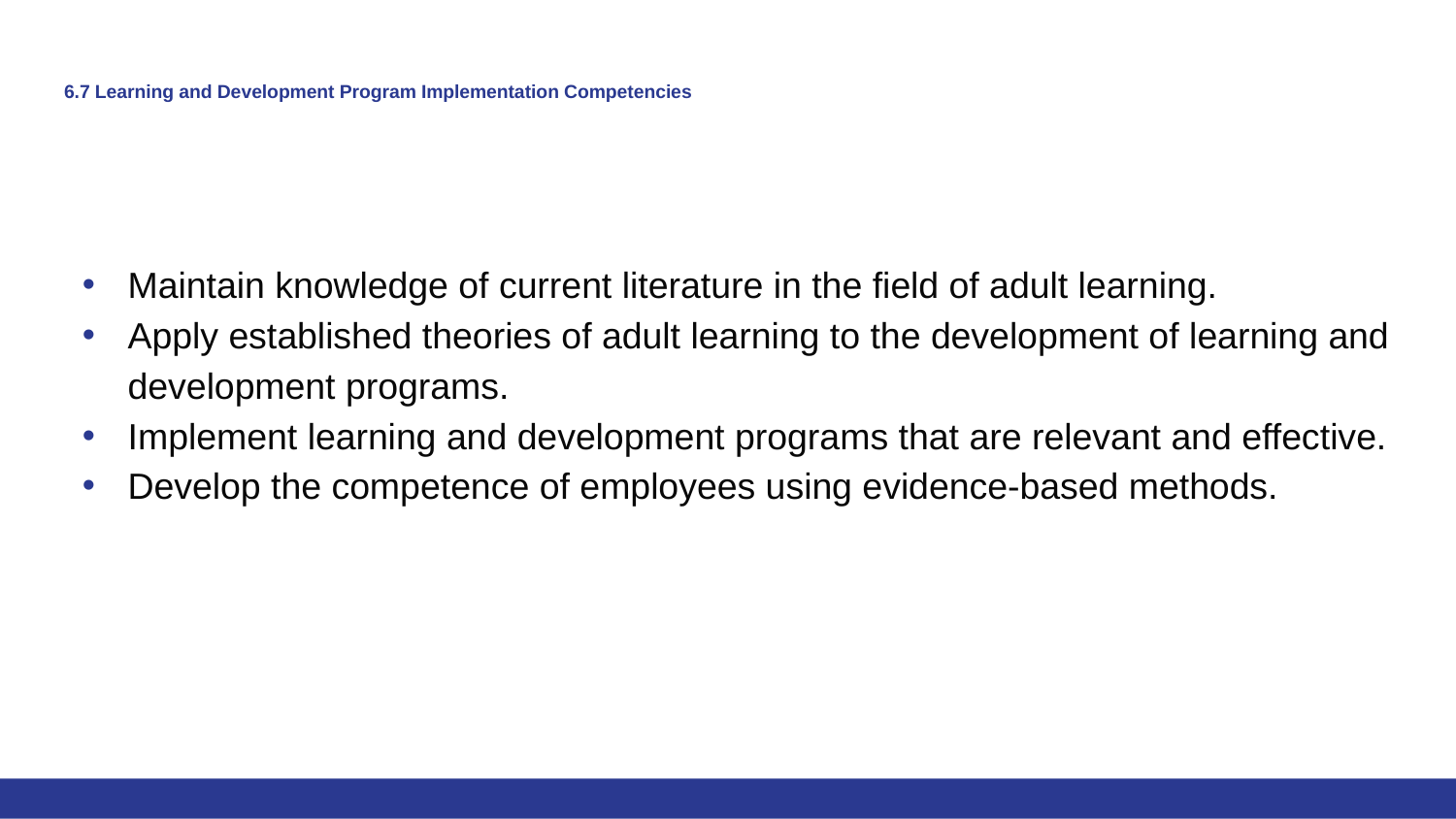

# 6.7 Learning and Development Program Implementation Competencies
Maintain knowledge of current literature in the field of adult learning.
Apply established theories of adult learning to the development of learning and development programs.
Implement learning and development programs that are relevant and effective.
Develop the competence of employees using evidence-based methods.